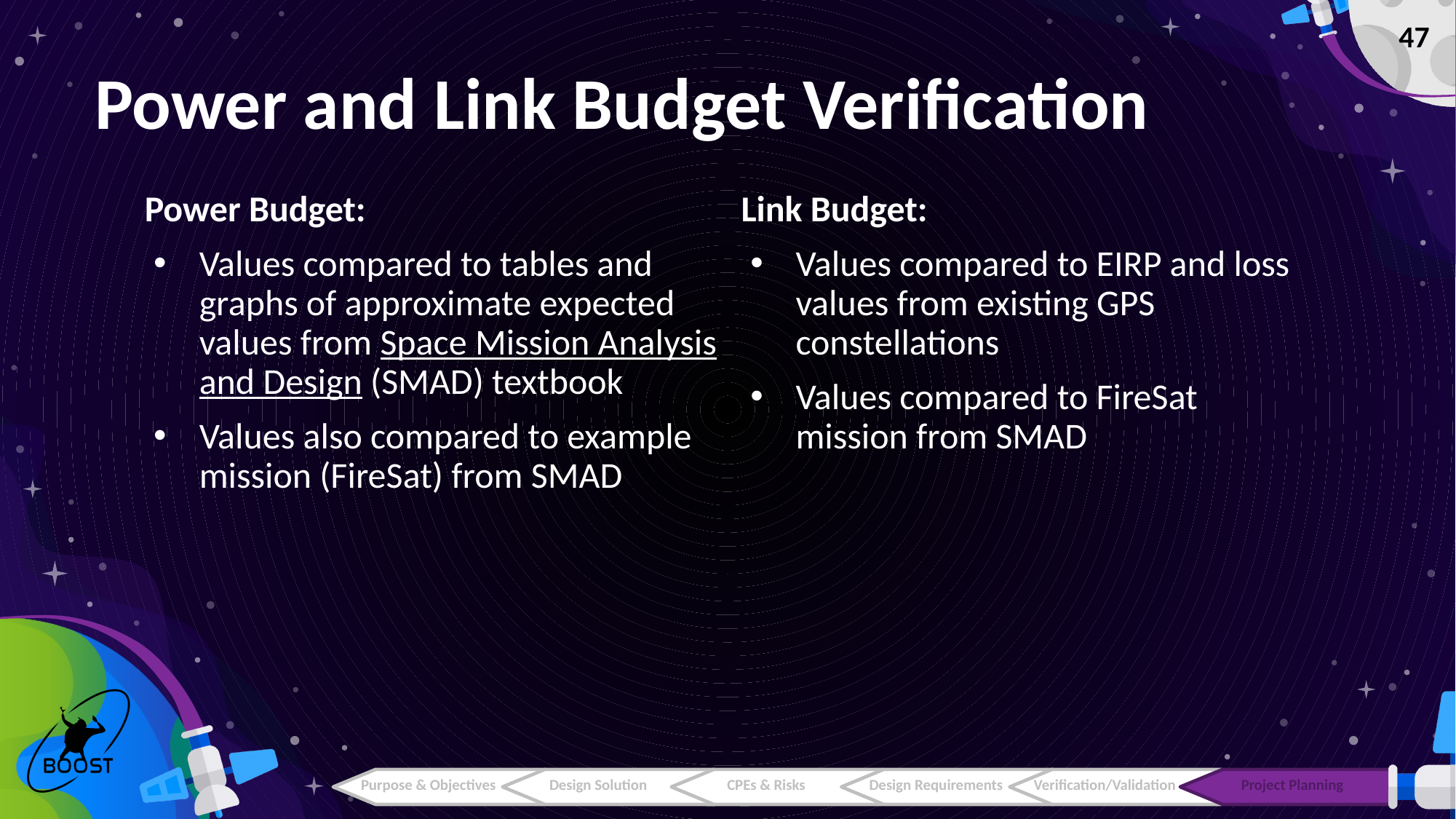

47
# Power and Link Budget Verification
Power Budget:
Values compared to tables and graphs of approximate expected values from Space Mission Analysis and Design (SMAD) textbook
Values also compared to example mission (FireSat) from SMAD
Link Budget:
Values compared to EIRP and loss values from existing GPS constellations
Values compared to FireSat mission from SMAD